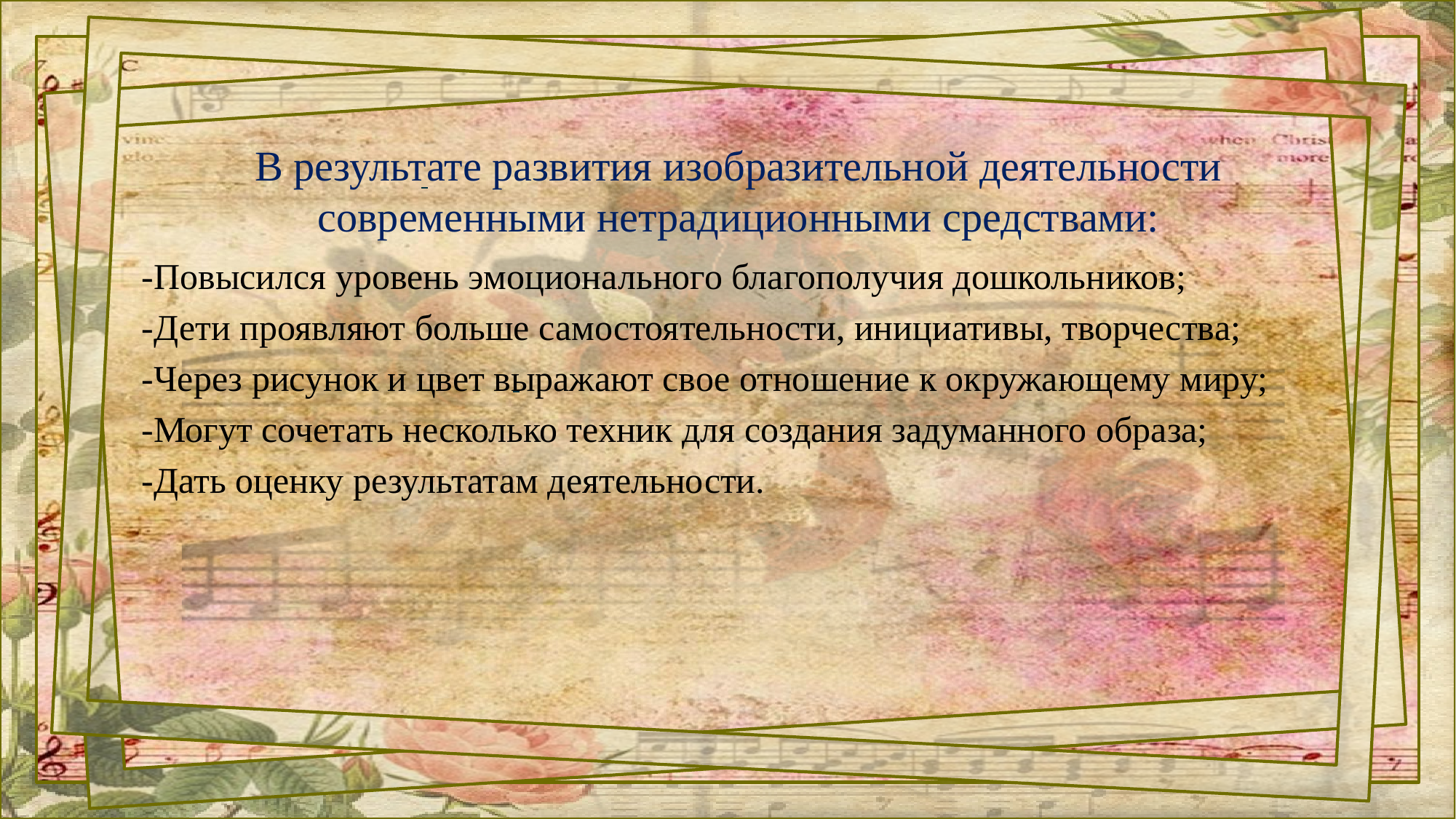

#
В результате развития изобразительной деятельности современными нетрадиционными средствами:

-Повысился уровень эмоционального благополучия дошкольников;
-Дети проявляют больше самостоятельности, инициативы, творчества;
-Через рисунок и цвет выражают свое отношение к окружающему миру;
-Могут сочетать несколько техник для создания задуманного образа;
-Дать оценку результатам деятельности.